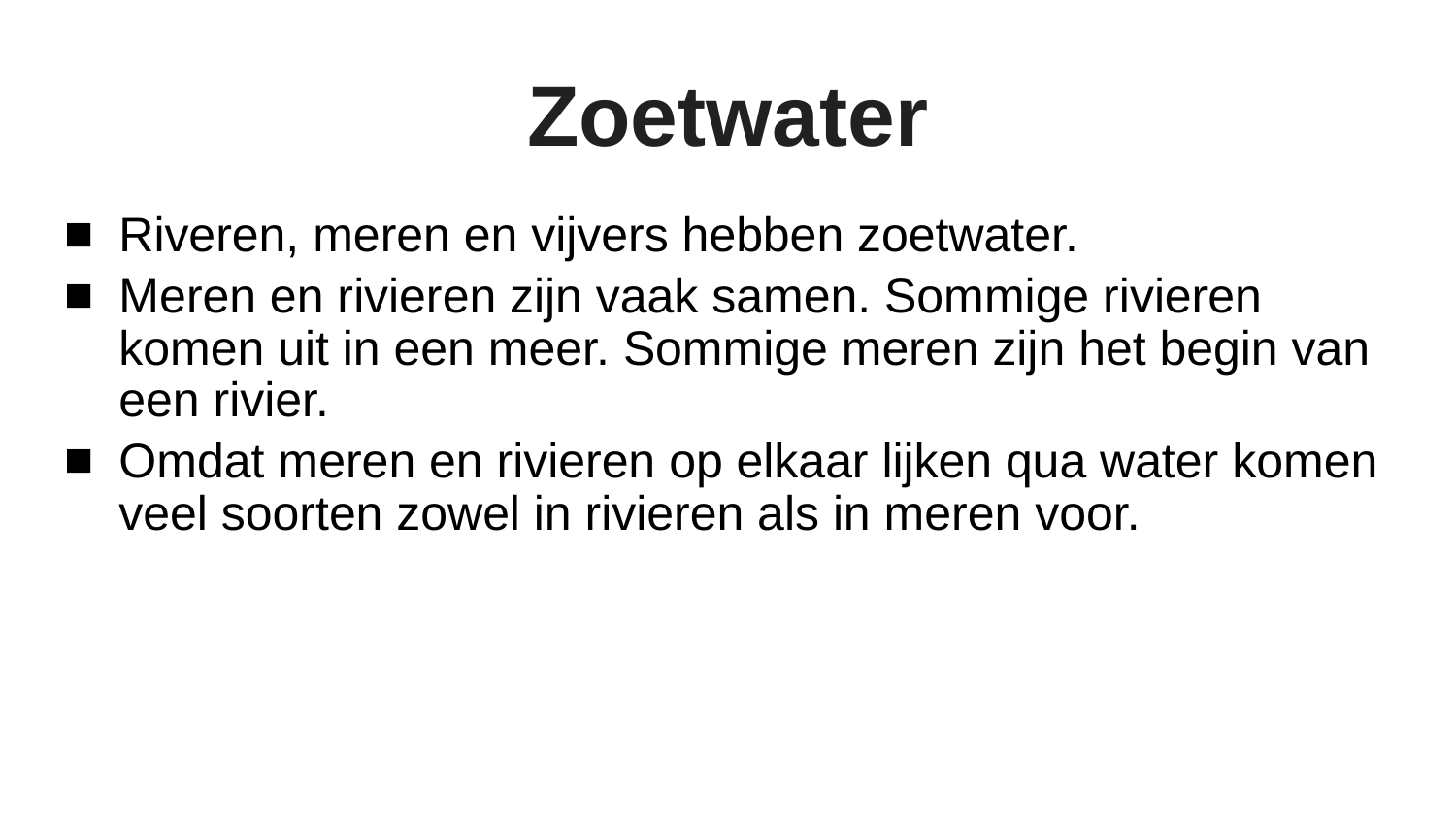

# Zoetwater
Riveren, meren en vijvers hebben zoetwater.
Meren en rivieren zijn vaak samen. Sommige rivieren komen uit in een meer. Sommige meren zijn het begin van een rivier.
Omdat meren en rivieren op elkaar lijken qua water komen veel soorten zowel in rivieren als in meren voor.